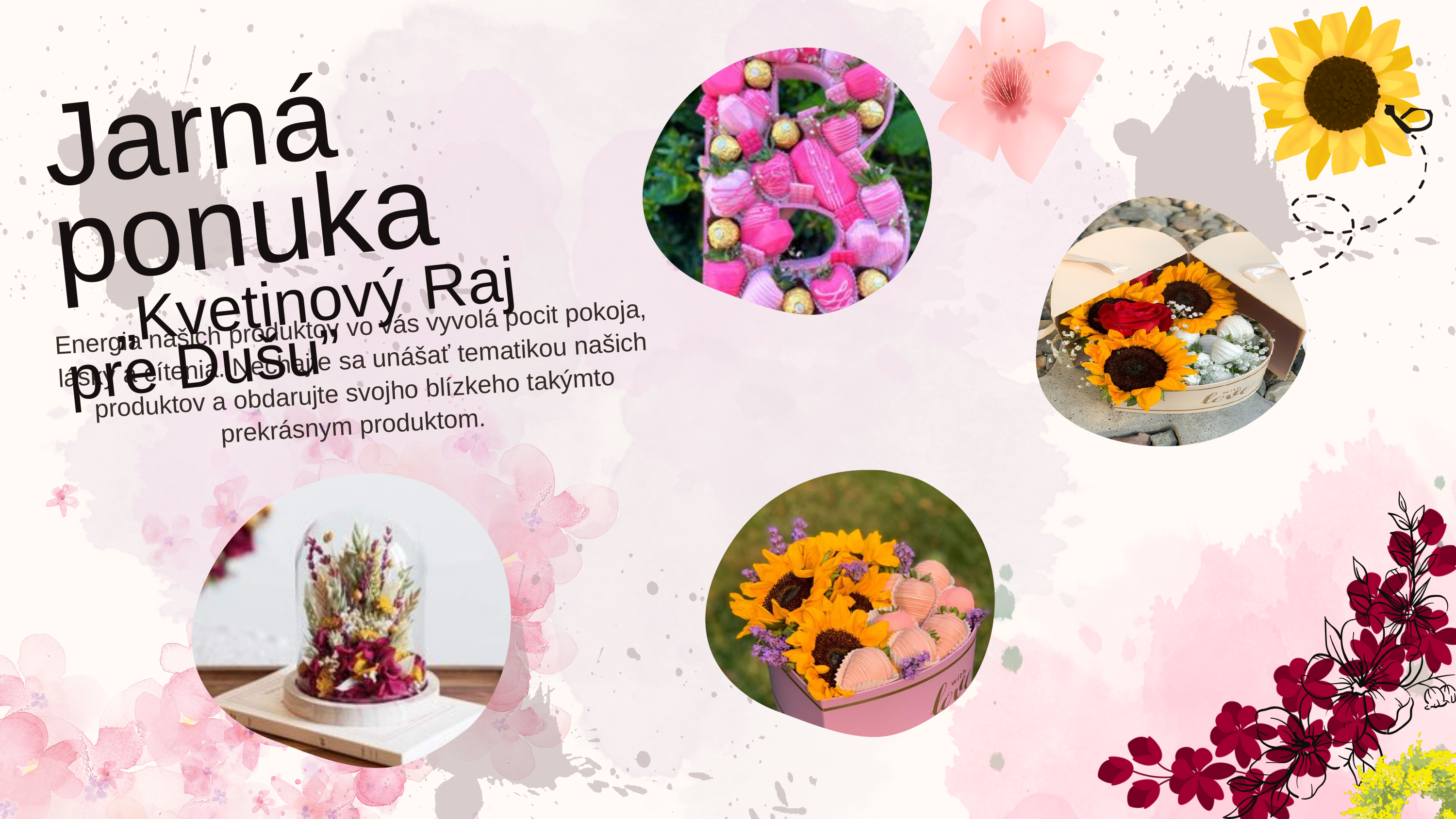

Jarná ponuka
   „Kvetinový Raj pre Dušu”

Energia našich produktov vo vás vyvolá pocit pokoja, lásky a cítenia. Nechajte sa unášať tematikou našich produktov a obdarujte svojho blízkeho takýmto prekrásnym produktom.